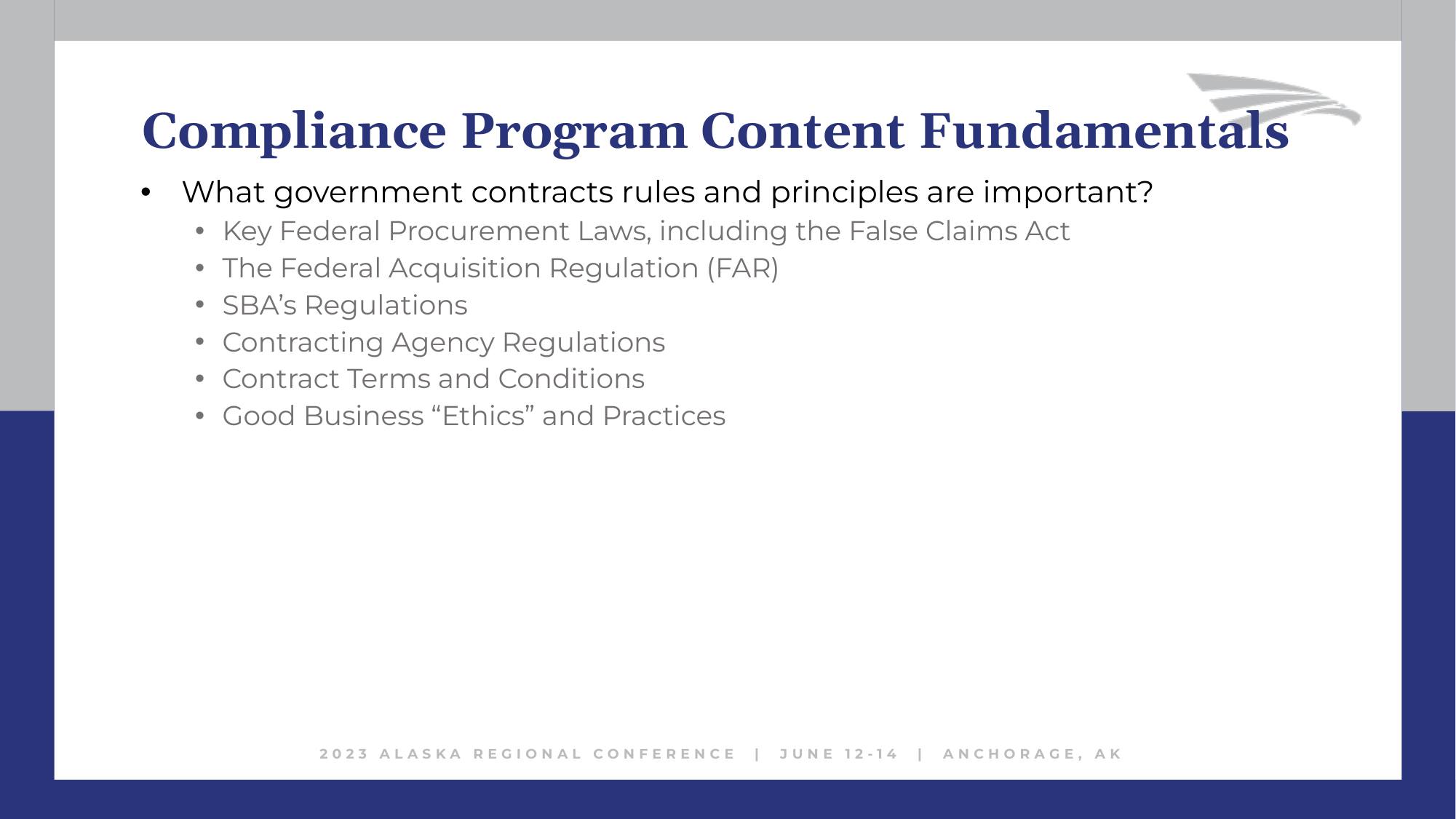

Compliance Program Content Fundamentals
What government contracts rules and principles are important?
Key Federal Procurement Laws, including the False Claims Act
The Federal Acquisition Regulation (FAR)
SBA’s Regulations
Contracting Agency Regulations
Contract Terms and Conditions
Good Business “Ethics” and Practices